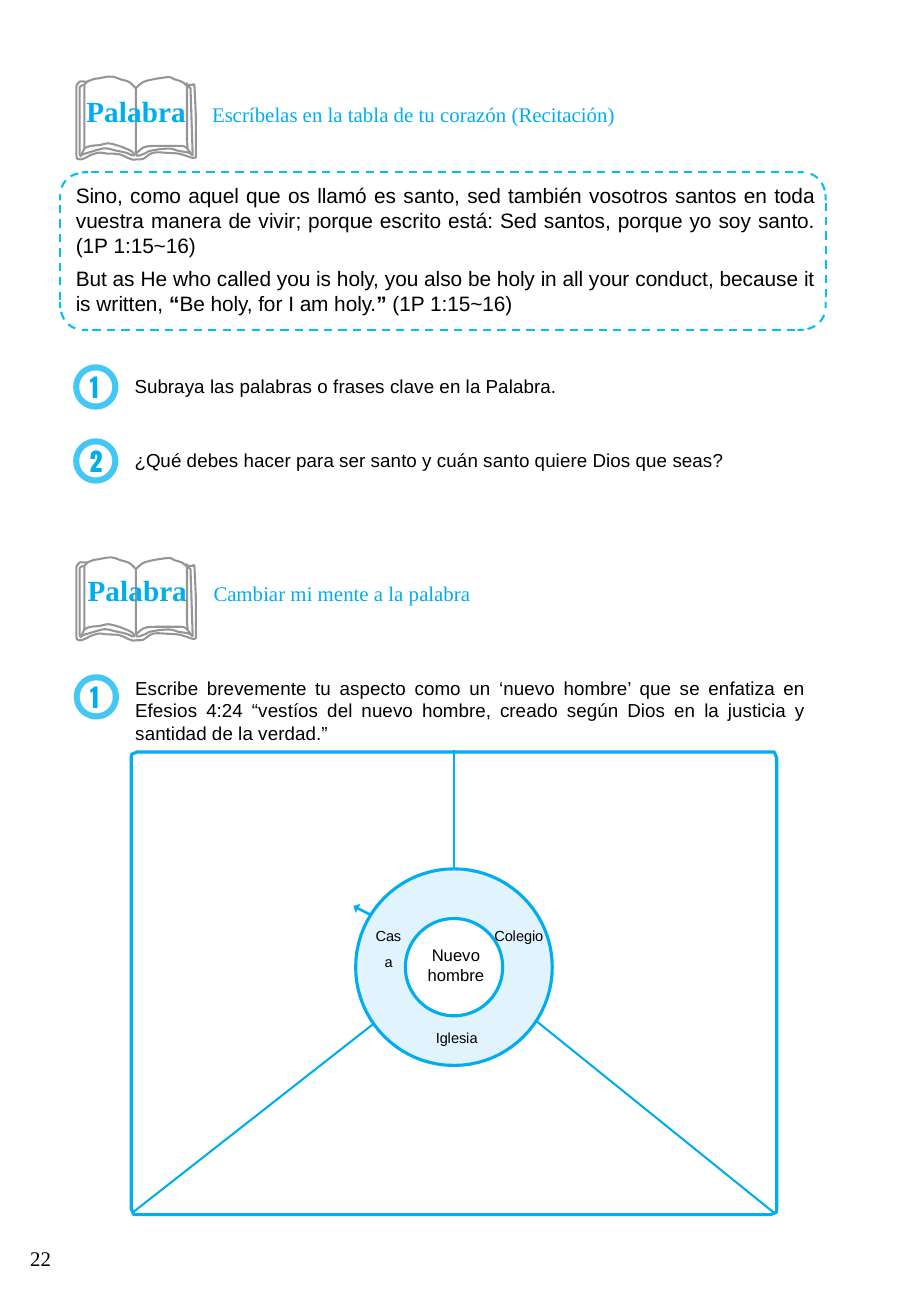

Palabra     Escríbelas en la tabla de tu corazón (Recitación)

Sino, como aquel que os llamó es santo, sed también vosotros santos en toda vuestra manera de vivir; porque escrito está: Sed santos, porque yo soy santo. (1P 1:15~16)

But as He who called you is holy, you also be holy in all your conduct, because it is written, “Be holy, for I am holy.” (1P 1:15~16)

Subraya las palabras o frases clave en la Palabra.
1

¿Qué debes hacer para ser santo y cuán santo quiere Dios que seas?
2

Palabra     Cambiar mi mente a la palabra

Escribe brevemente tu aspecto como un ‘nuevo hombre’ que se enfatiza en Efesios 4:24 “vestíos del nuevo hombre, creado según Dios en la justicia y santidad de la verdad.”

1

➞
Colegio
Casa

Nuevo hombre

Iglesia

22